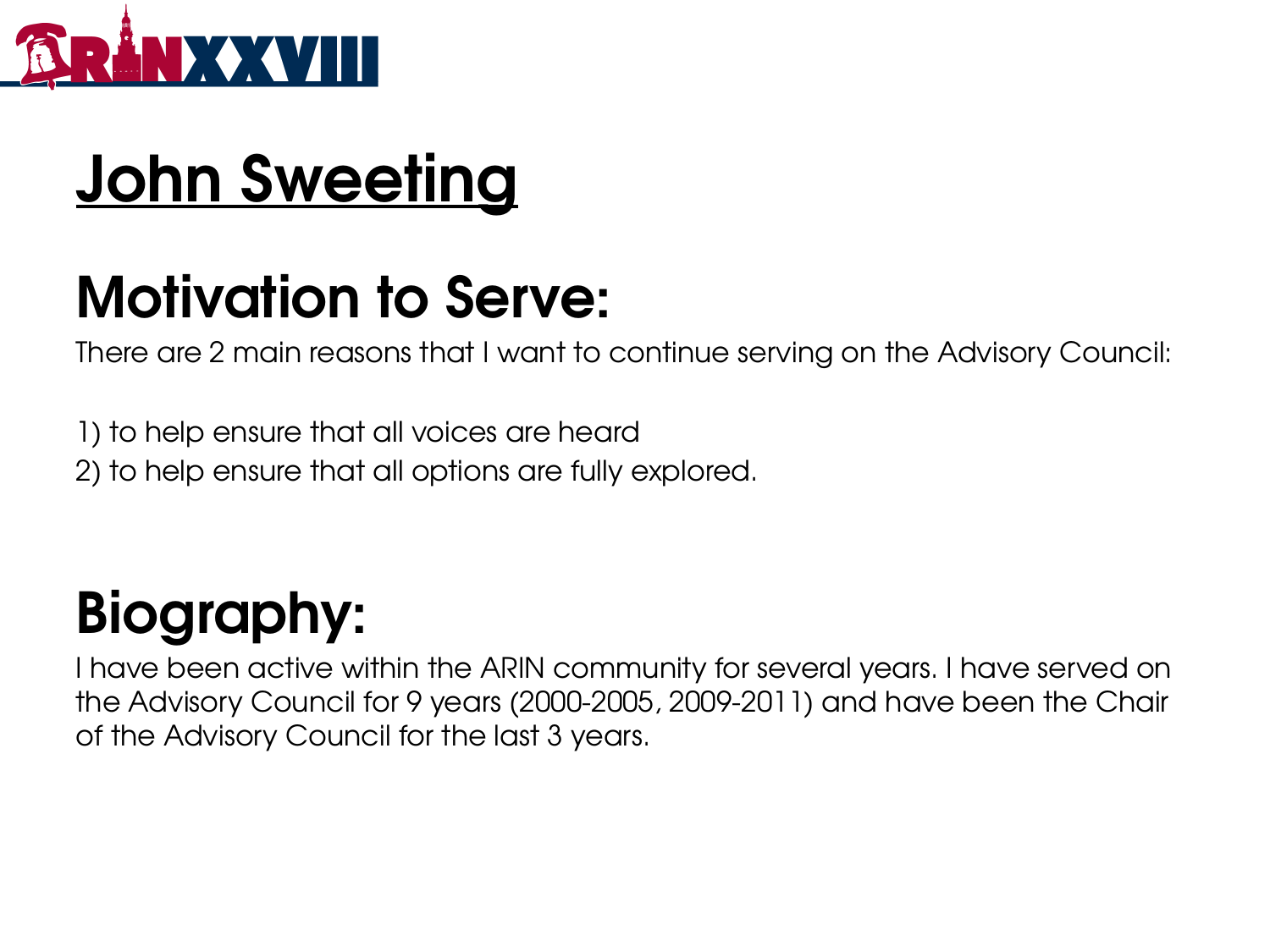

# John Sweeting
Motivation to Serve:
There are 2 main reasons that I want to continue serving on the Advisory Council:

 to help ensure that all voices are heard
 to help ensure that all options are fully explored.

Biography:
I have been active within the ARIN community for several years. I have served on the Advisory Council for 9 years (2000-2005, 2009-2011) and have been the Chair of the Advisory Council for the last 3 years.